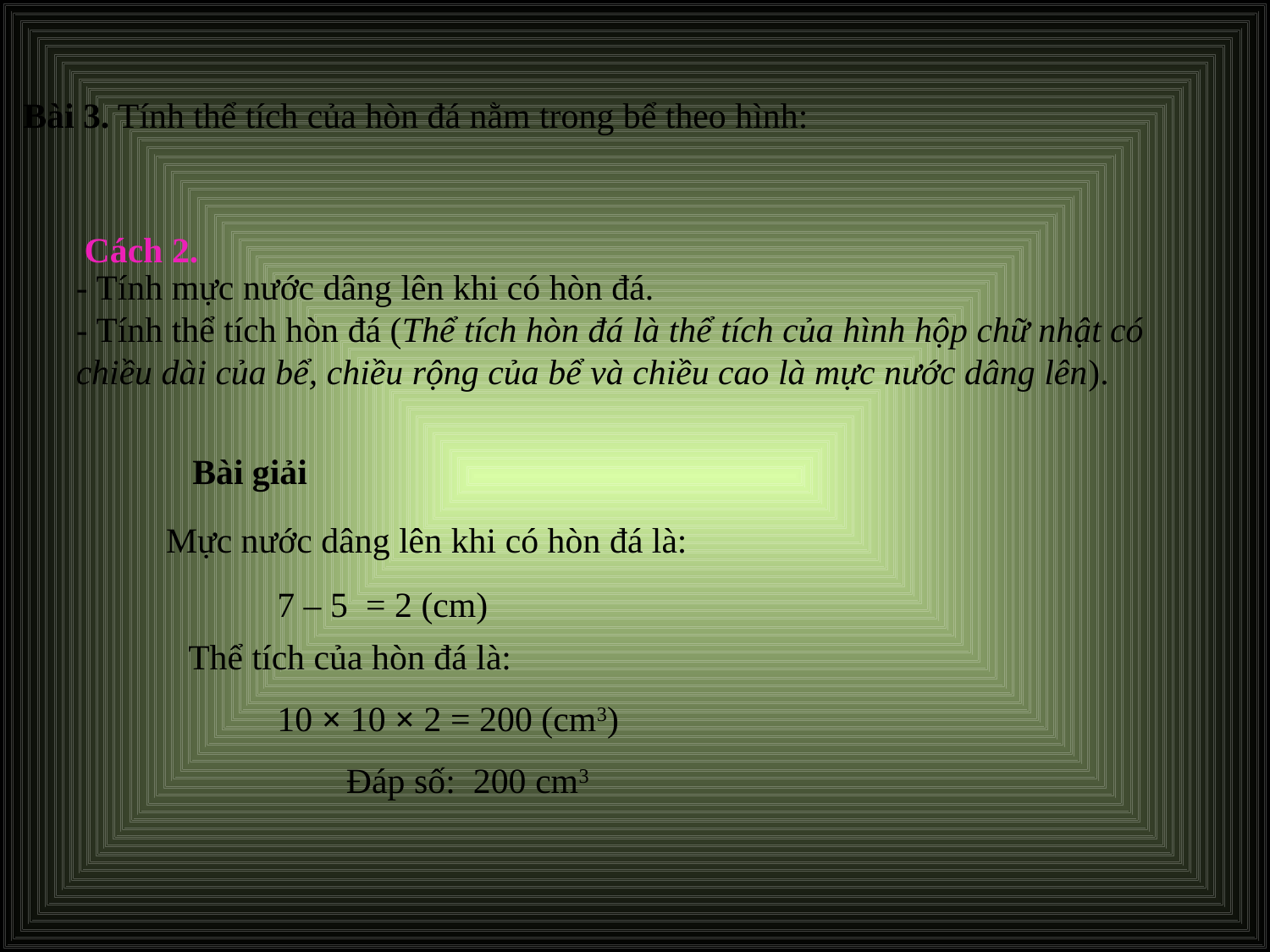

Bài 3. Tính thể tích của hòn đá nằm trong bể theo hình:
- Tính mực nước dâng lên khi có hòn đá.
- Tính thể tích hòn đá (Thể tích hòn đá là thể tích của hình hộp chữ nhật có chiều dài của bể, chiều rộng của bể và chiều cao là mực nước dâng lên).
# Cách 2.
Bài giải
Mực nước dâng lên khi có hòn đá là:
7 – 5  = 2 (cm)
Thể tích của hòn đá là:
10 × 10 × 2 = 200 (cm3)
Đáp số:  200 cm3